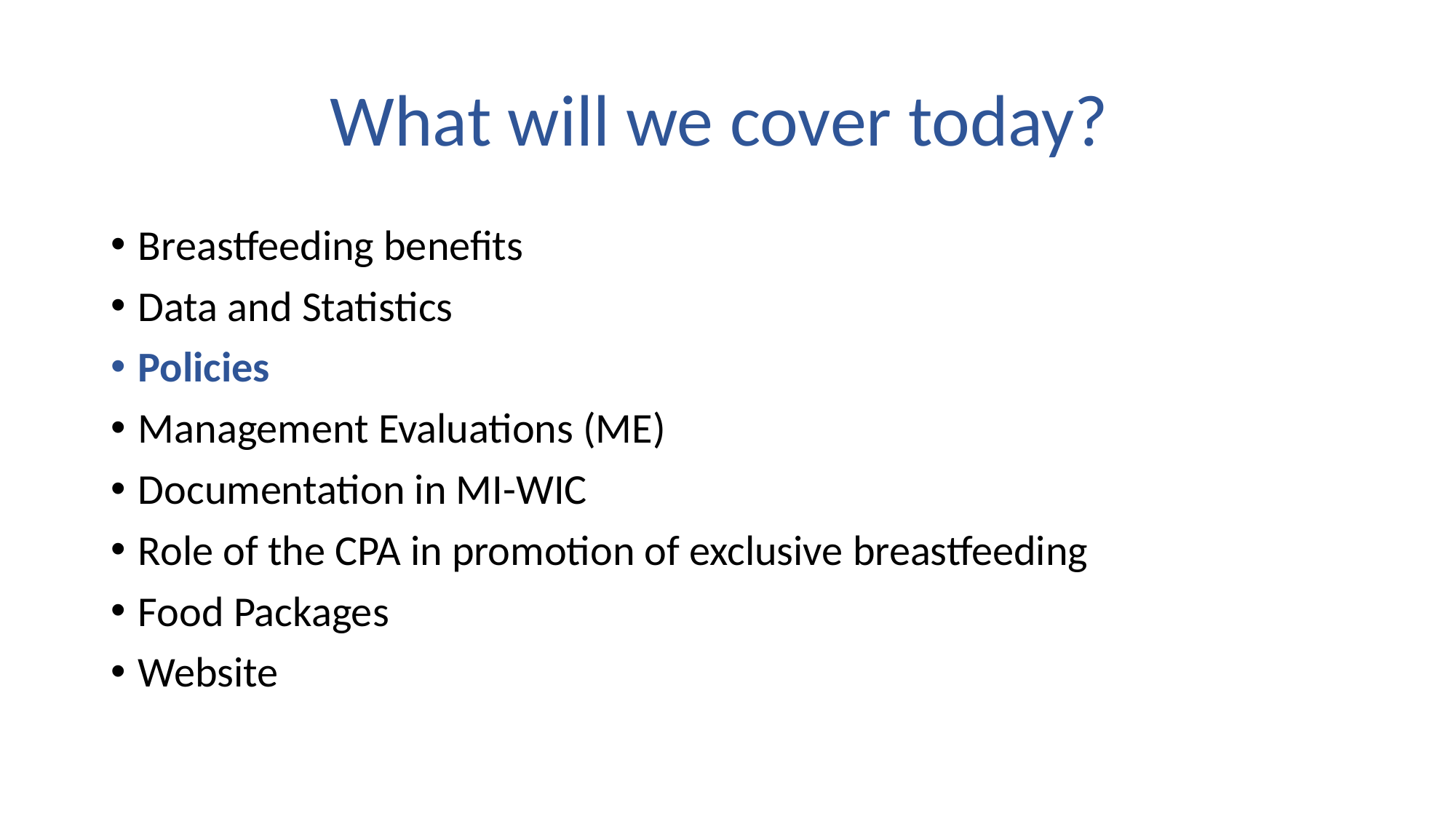

# What will we cover today?
Breastfeeding benefits
Data and Statistics
Policies
Management Evaluations (ME)
Documentation in MI-WIC
Role of the CPA in promotion of exclusive breastfeeding
Food Packages
Website